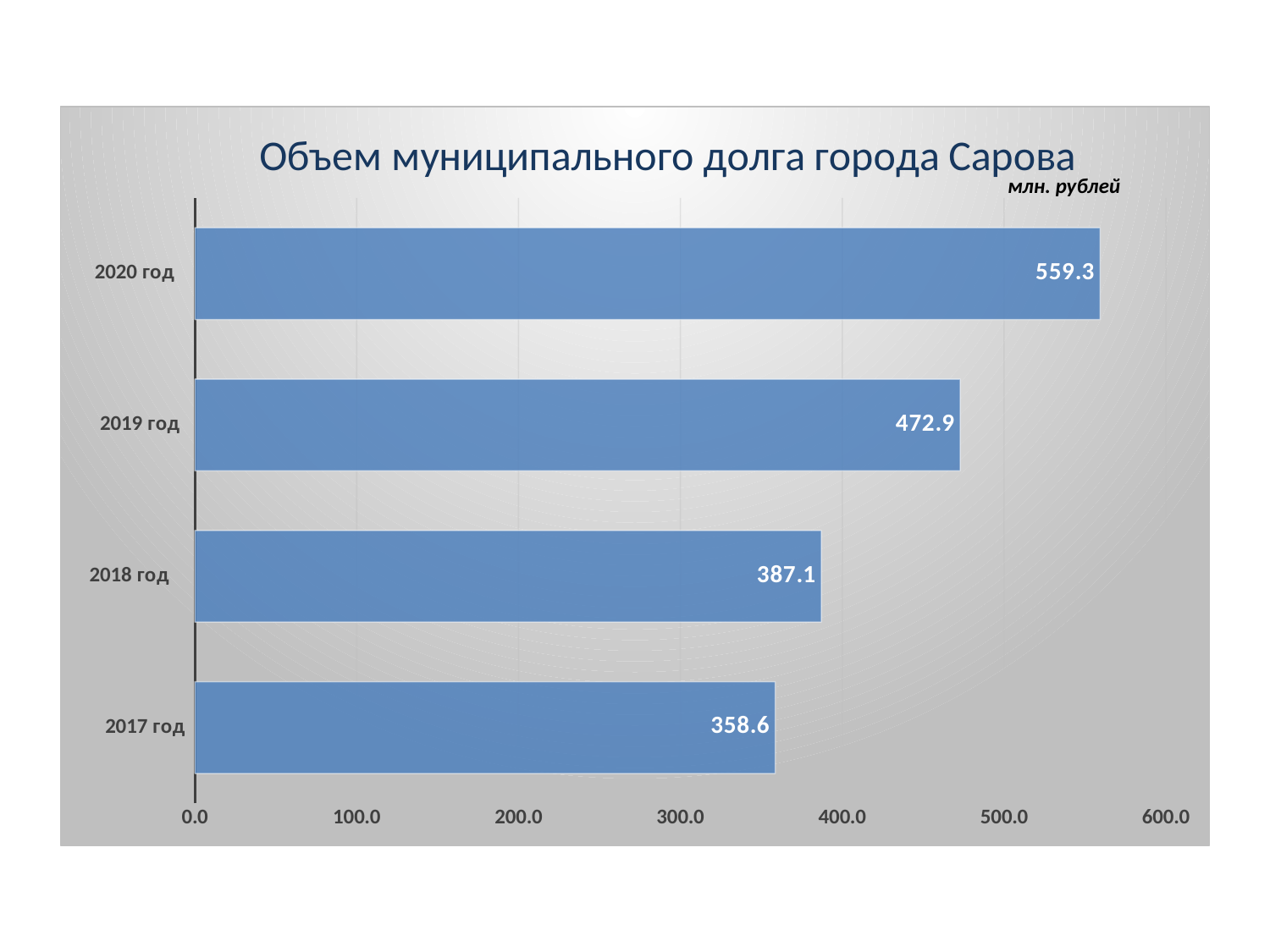

### Chart: Объем муниципального долга города Сарова

| Category | Объем муниципального долга на конец финансого года  |
|---|---|
|  2017 год  | 358.6 |
| 2018 год     | 387.1 |
| 2019 год   | 472.9 |
| 2020 год    | 559.3 |
млн. рублей